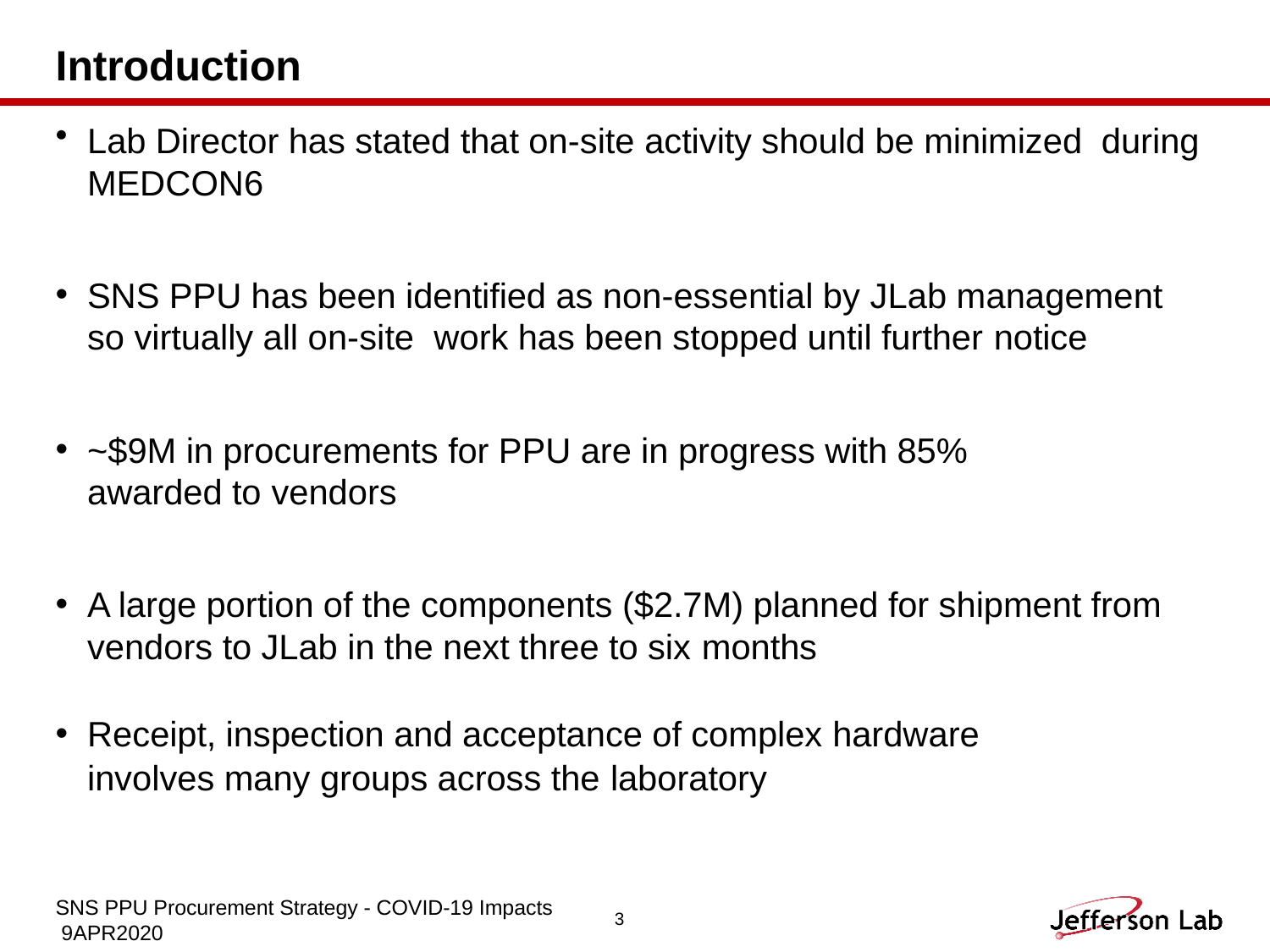

# Introduction
Lab Director has stated that on-site activity should be minimized  during MEDCON6

SNS PPU has been identified as non-essential by JLab management so virtually all on-site  work has been stopped until further notice

~$9M in procurements for PPU are in progress with 85%  awarded to vendors

A large portion of the components ($2.7M) planned for shipment from vendors to JLab in the next three to six months

Receipt, inspection and acceptance of complex hardware
involves many groups across the laboratory
SNS PPU Procurement Strategy - COVID-19 Impacts  9APR2020
3